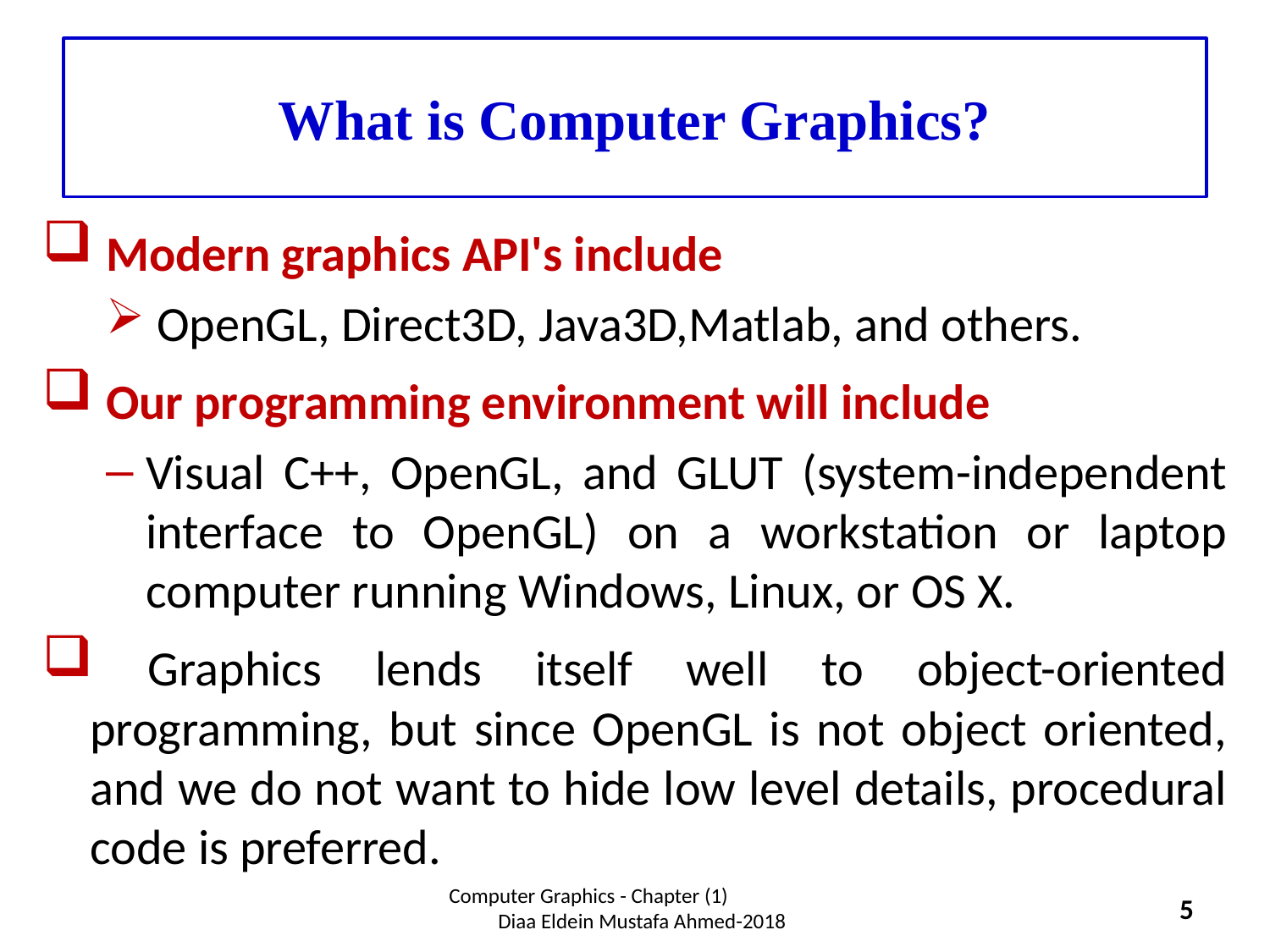

# What is Computer Graphics?
 Modern graphics API's include
 OpenGL, Direct3D, Java3D,Matlab, and others.
 Our programming environment will include
Visual C++, OpenGL, and GLUT (system-independent interface to OpenGL) on a workstation or laptop computer running Windows, Linux, or OS X.
 Graphics lends itself well to object-oriented programming, but since OpenGL is not object oriented, and we do not want to hide low level details, procedural code is preferred.
Computer Graphics - Chapter (1)                       Diaa Eldein Mustafa Ahmed-2018
5